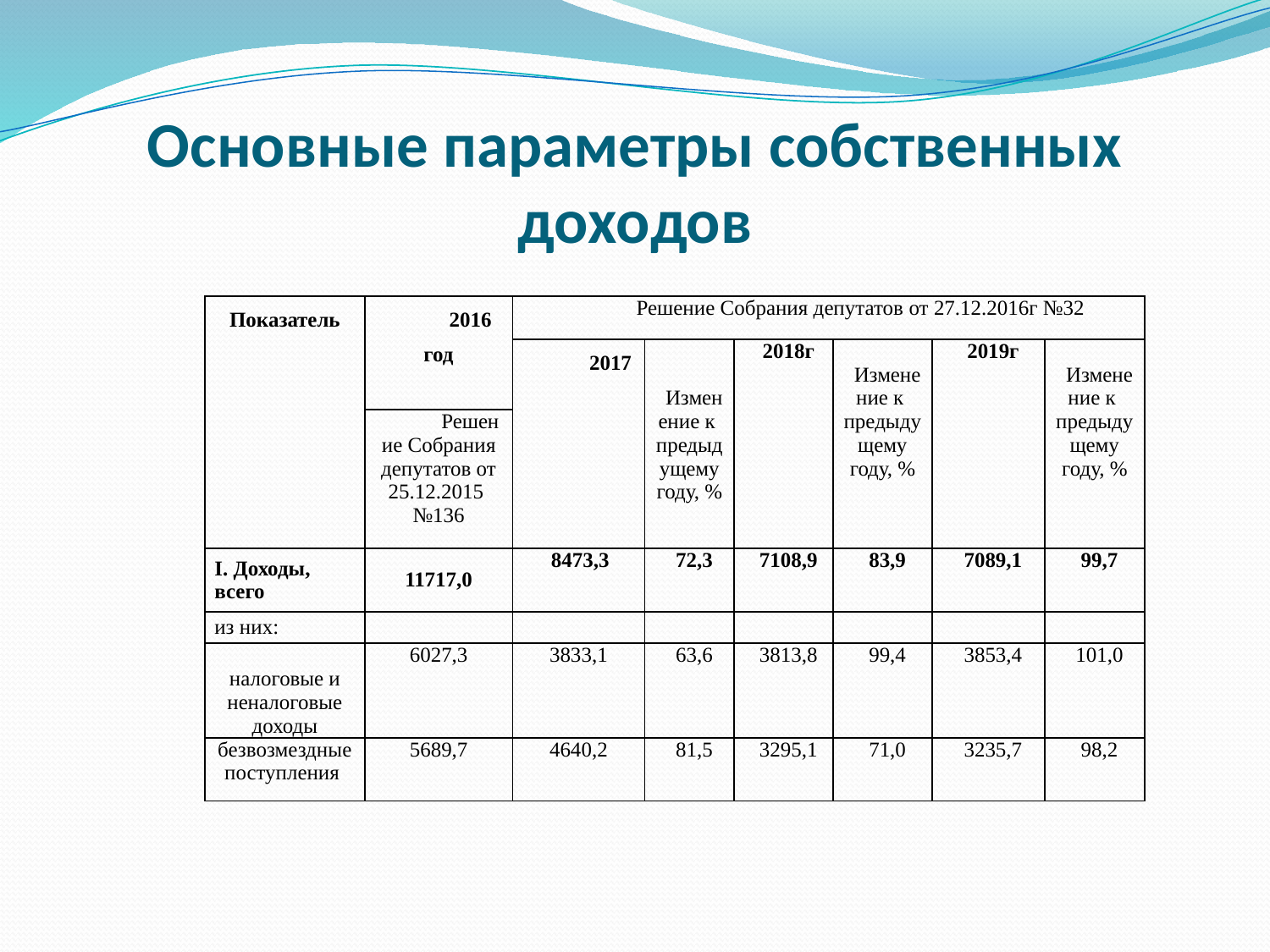

# Основные параметры собственных доходов
| Показатель | 2016 год | Решение Собрания депутатов от 27.12.2016г №32 |  |  |  |  |  |
| --- | --- | --- | --- | --- | --- | --- | --- |
|  |  | 2017 | Изменение к предыдущему году, % | 2018г | Изменение к предыдущему году, % | 2019г | Изменение к предыдущему году, % |
|  | Решение Собрания депутатов от 25.12.2015 №136 |  |  |  |  |  |  |
| I. Доходы, всего | 11717,0 | 8473,3 | 72,3 | 7108,9 | 83,9 | 7089,1 | 99,7 |
| из них: |  |  |  |  |  |  |  |
| налоговые и неналоговые доходы | 6027,3 | 3833,1 | 63,6 | 3813,8 | 99,4 | 3853,4 | 101,0 |
|  |  |  |  |  |  |  |  |
| безвозмездные поступления | 5689,7 | 4640,2 | 81,5 | 3295,1 | 71,0 | 3235,7 | 98,2 |